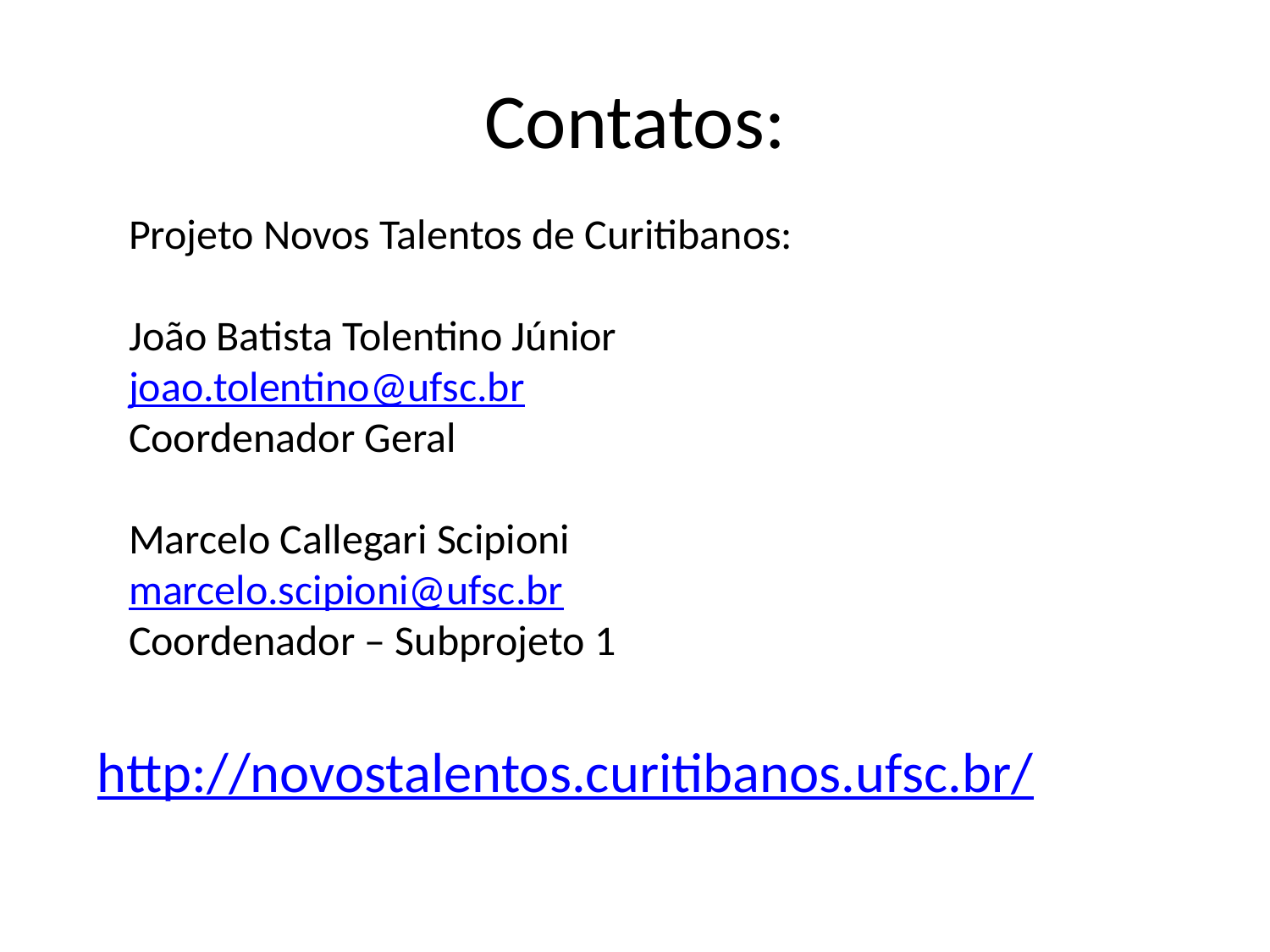

# Contatos:
Projeto Novos Talentos de Curitibanos:

João Batista Tolentino Júnior
joao.tolentino@ufsc.br
Coordenador Geral

Marcelo Callegari Scipioni
marcelo.scipioni@ufsc.br
Coordenador – Subprojeto 1
http://novostalentos.curitibanos.ufsc.br/